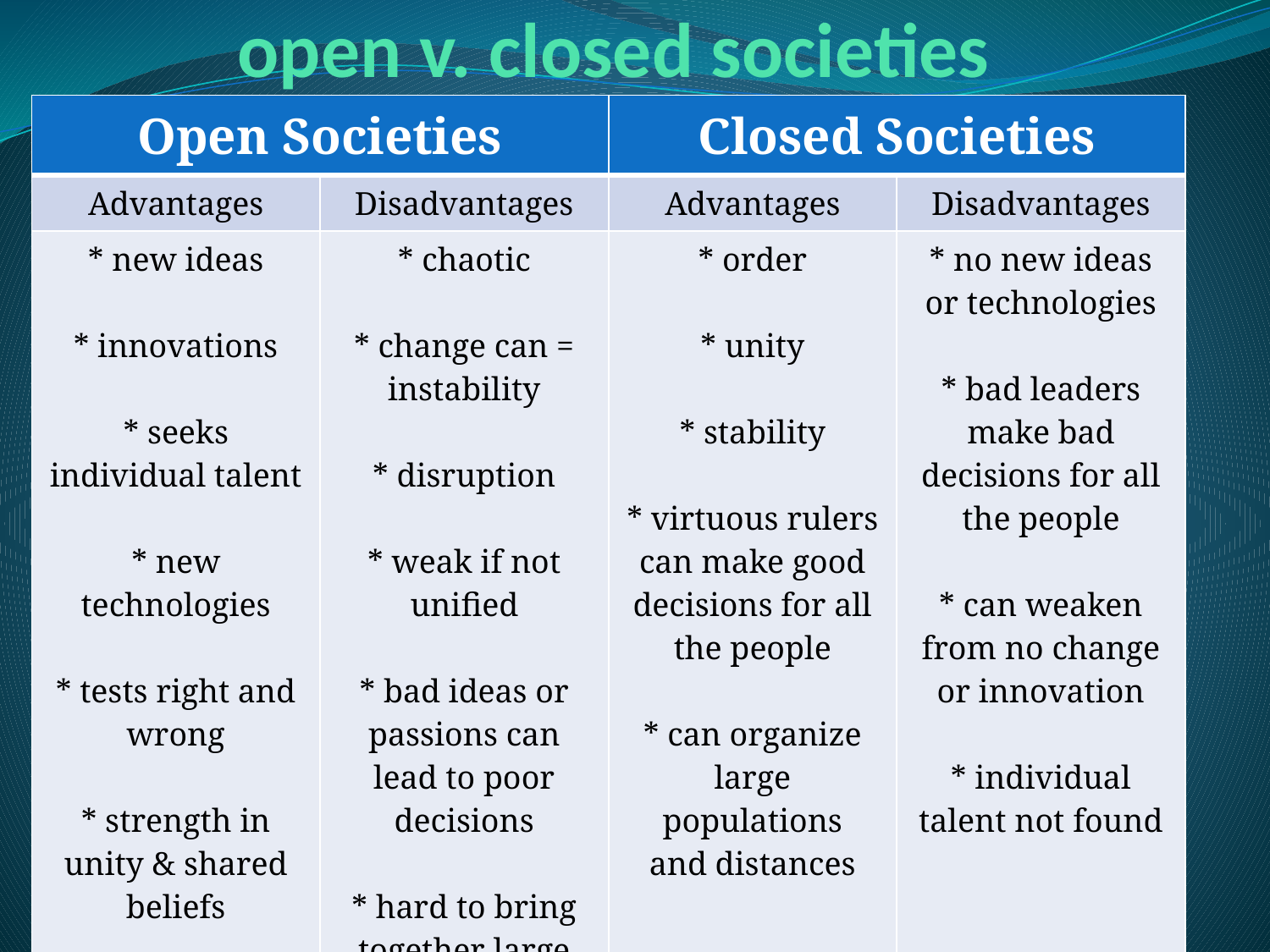

# open v. closed societies
| Open Societies |  | Closed Societies |  |
| --- | --- | --- | --- |
| Advantages | Disadvantages | Advantages | Disadvantages |
| \* new ideas \* innovations \* seeks individual talent \* new technologies \* tests right and wrong \* strength in unity & shared beliefs | \* chaotic \* change can = instability \* disruption \* weak if not unified \* bad ideas or passions can lead to poor decisions \* hard to bring together large populations and distances | \* order \* unity \* stability \* virtuous rulers can make good decisions for all the people \* can organize large populations and distances | \* no new ideas or technologies \* bad leaders make bad decisions for all the people \* can weaken from no change or innovation \* individual talent not found |